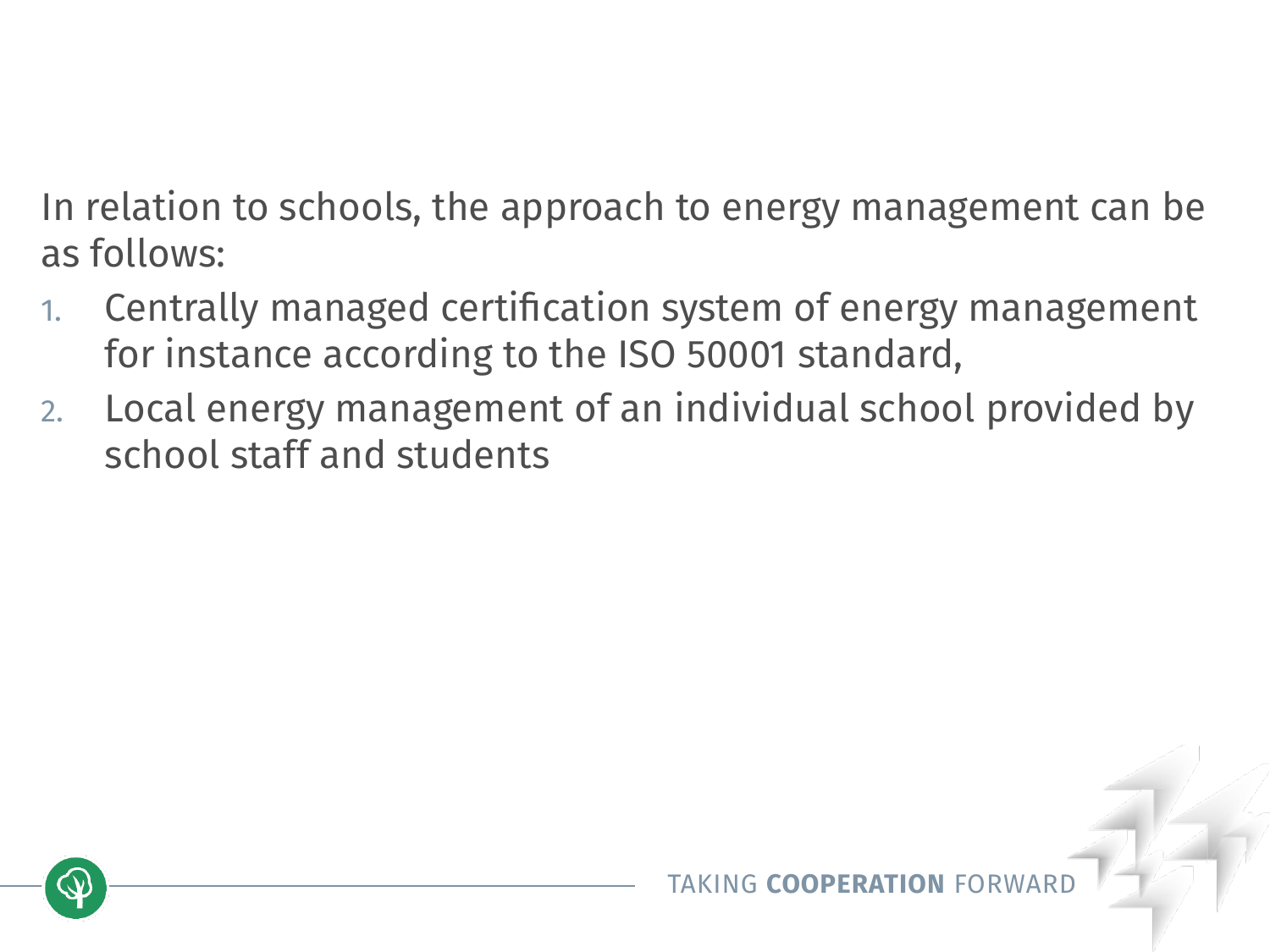

In relation to schools, the approach to energy management can be as follows:
Centrally managed certification system of energy management for instance according to the ISO 50001 standard,
Local energy management of an individual school provided by school staff and students